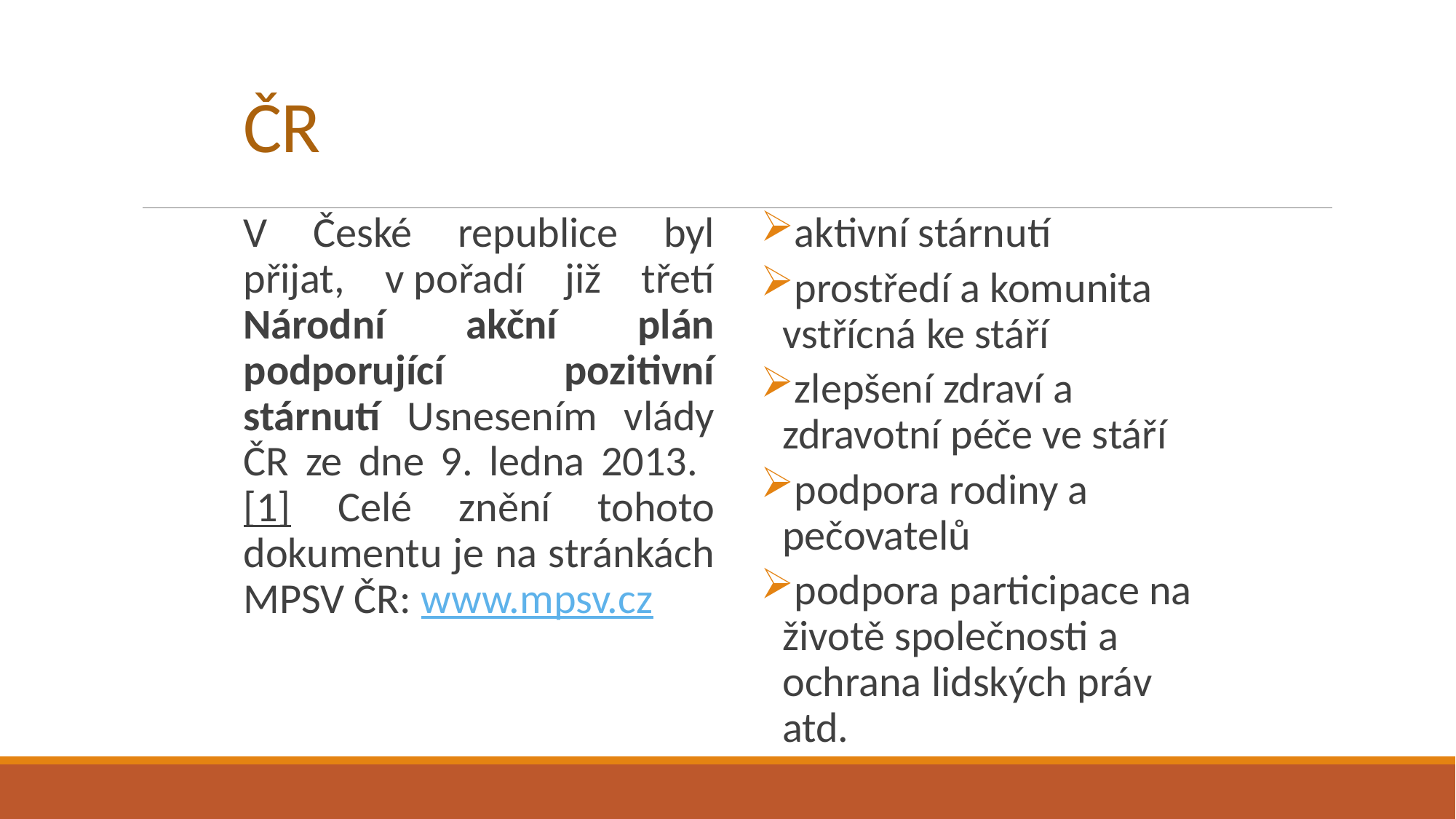

# ČR
V České republice byl přijat, v pořadí již třetí Národní akční plán podporující pozitivní stárnutí Usnesením vlády ČR ze dne 9. ledna 2013.
[1] Celé znění tohoto dokumentu je na stránkách MPSV ČR: www.mpsv.cz
aktivní stárnutí
prostředí a komunita vstřícná ke stáří
zlepšení zdraví a zdravotní péče ve stáří
podpora rodiny a pečovatelů
podpora participace na životě společnosti a ochrana lidských práv atd.